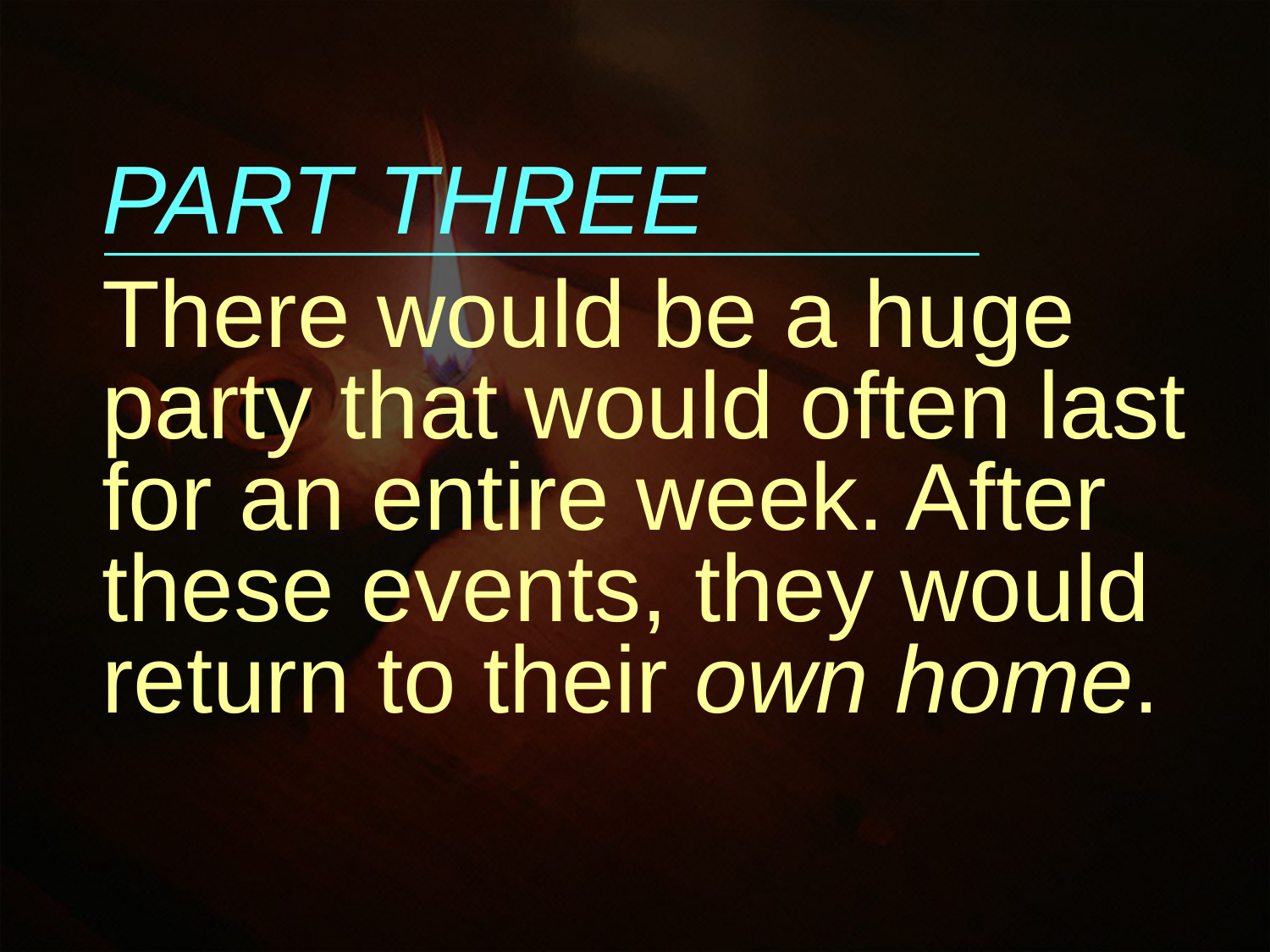

PART THREE

There would be a huge party that would often last for an entire week. After these events, they would return to their own home.